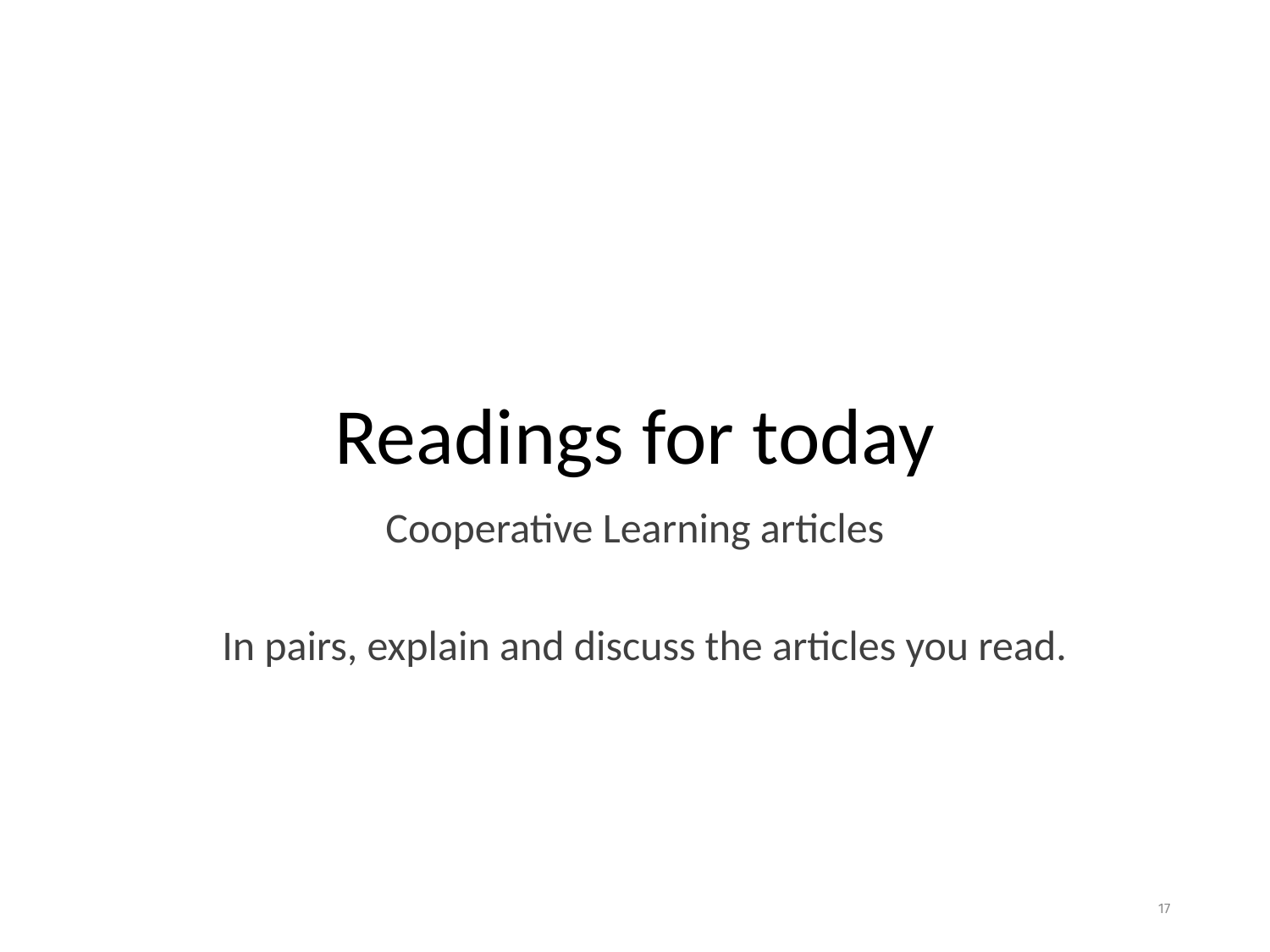

# Readings for today
Cooperative Learning articles

   In pairs, explain and discuss the articles you read.

17